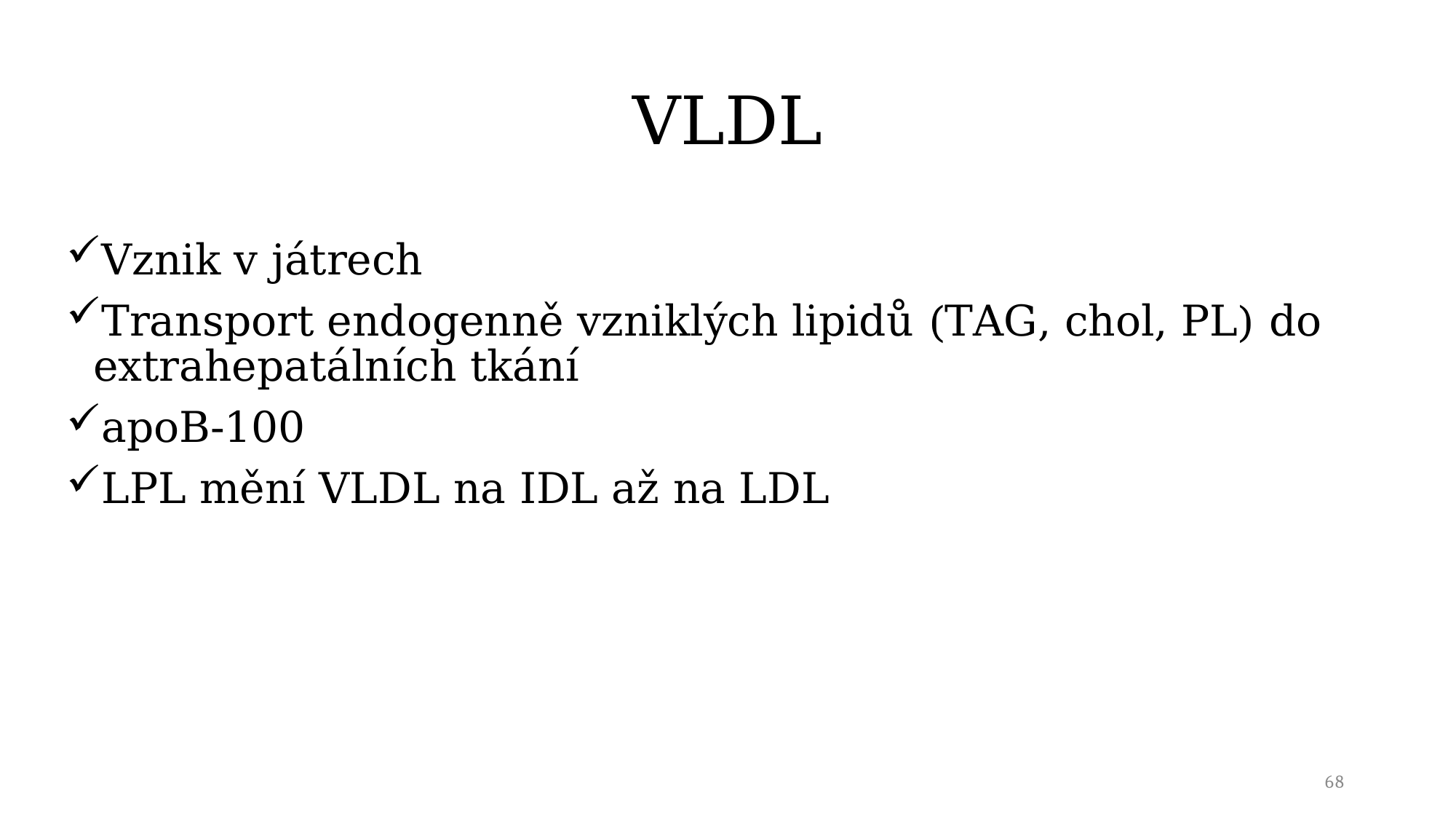

# VLDL
Vznik v játrech
Transport endogenně vzniklých lipidů (TAG, chol, PL) do extrahepatálních tkání
apoB-100
LPL mění VLDL na IDL až na LDL

68